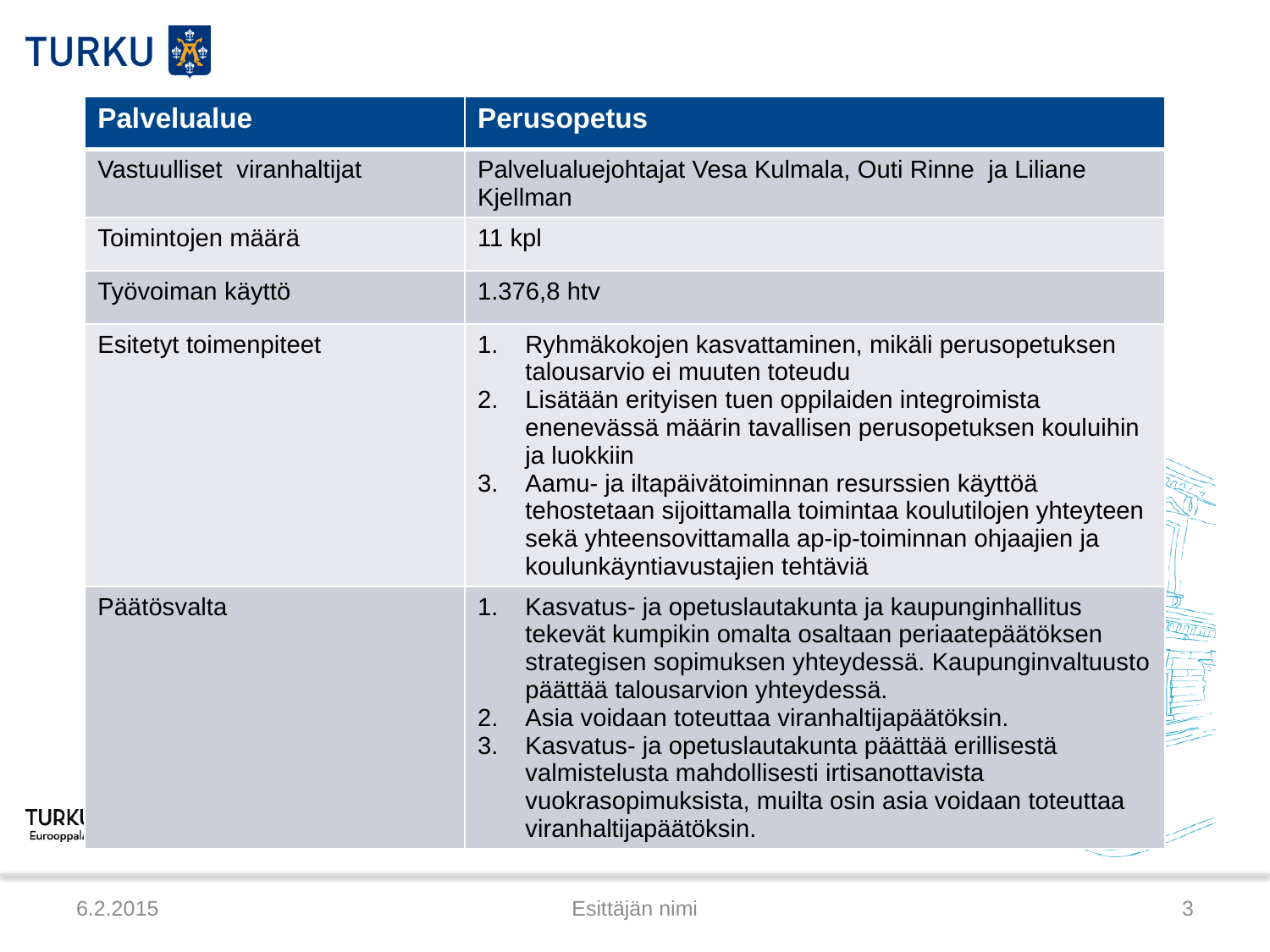

| Palvelualue | Perusopetus |
| --- | --- |
| Vastuulliset viranhaltijat | Palvelualuejohtajat Vesa Kulmala, Outi Rinne ja Liliane Kjellman |
| Toimintojen määrä | 11 kpl |
| Työvoiman käyttö | 1.376,8 htv |
| Esitetyt toimenpiteet | Ryhmäkokojen kasvattaminen, mikäli perusopetuksen talousarvio ei muuten toteudu Lisätään erityisen tuen oppilaiden integroimista enenevässä määrin tavallisen perusopetuksen kouluihin ja luokkiin Aamu- ja iltapäivätoiminnan resurssien käyttöä tehostetaan sijoittamalla toimintaa koulutilojen yhteyteen sekä yhteensovittamalla ap-ip-toiminnan ohjaajien ja koulunkäyntiavustajien tehtäviä |
| Päätösvalta | Kasvatus- ja opetuslautakunta ja kaupunginhallitus tekevät kumpikin omalta osaltaan periaatepäätöksen strategisen sopimuksen yhteydessä. Kaupunginvaltuusto päättää talousarvion yhteydessä. Asia voidaan toteuttaa viranhaltijapäätöksin. Kasvatus- ja opetuslautakunta päättää erillisestä valmistelusta mahdollisesti irtisanottavista vuokrasopimuksista, muilta osin asia voidaan toteuttaa viranhaltijapäätöksin. |
6.2.2015
Esittäjän nimi
3